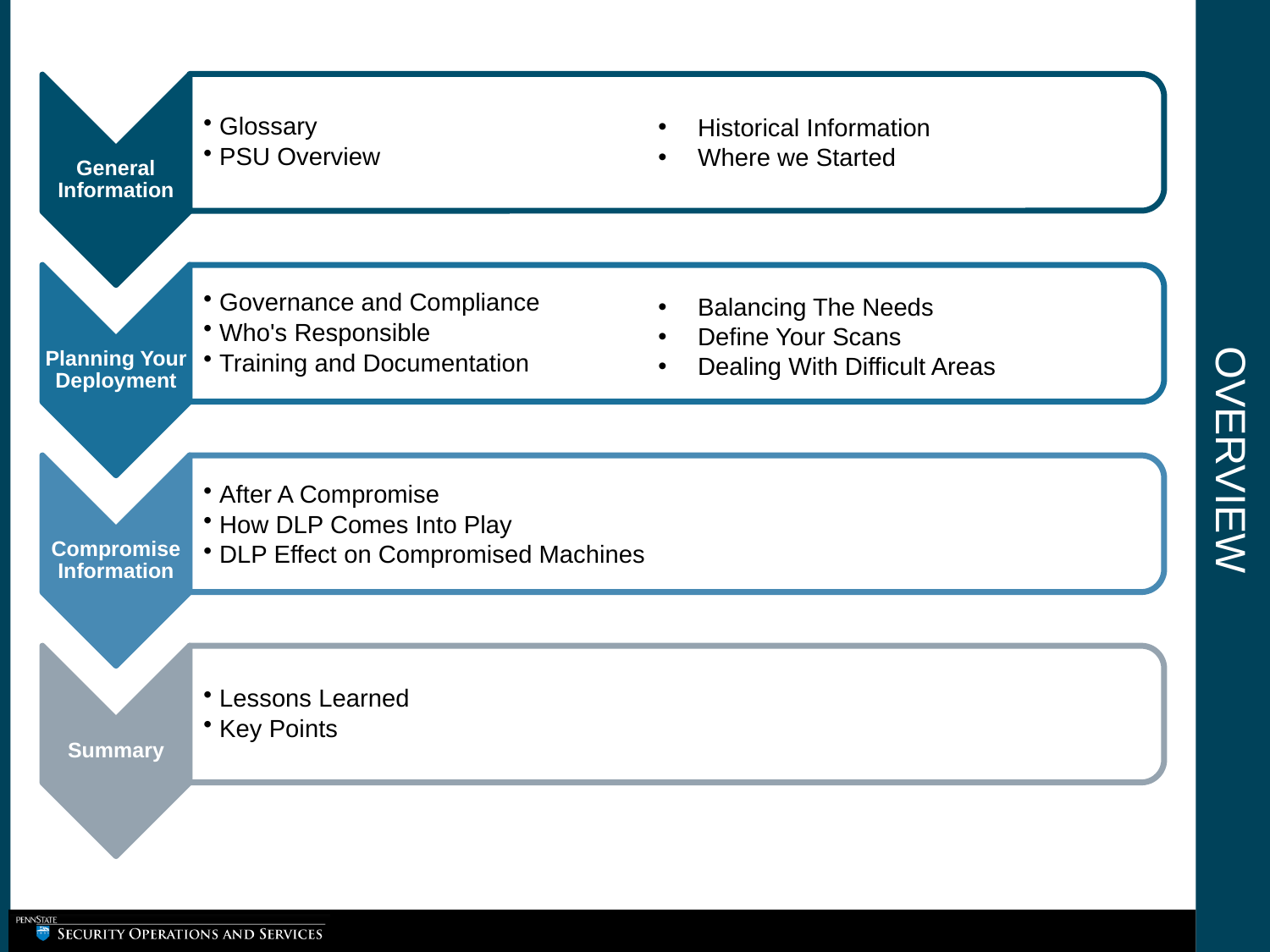

# Overview
General Information
Glossary
PSU Overview
Planning Your Deployment
Governance and Compliance
Who's Responsible
Training and Documentation
Compromise
Information

After A Compromise
How DLP Comes Into Play
DLP Effect on Compromised Machines

Summary
Lessons Learned
Key Points
Historical Information
Where we Started
Balancing The Needs
Define Your Scans
Dealing With Difficult Areas